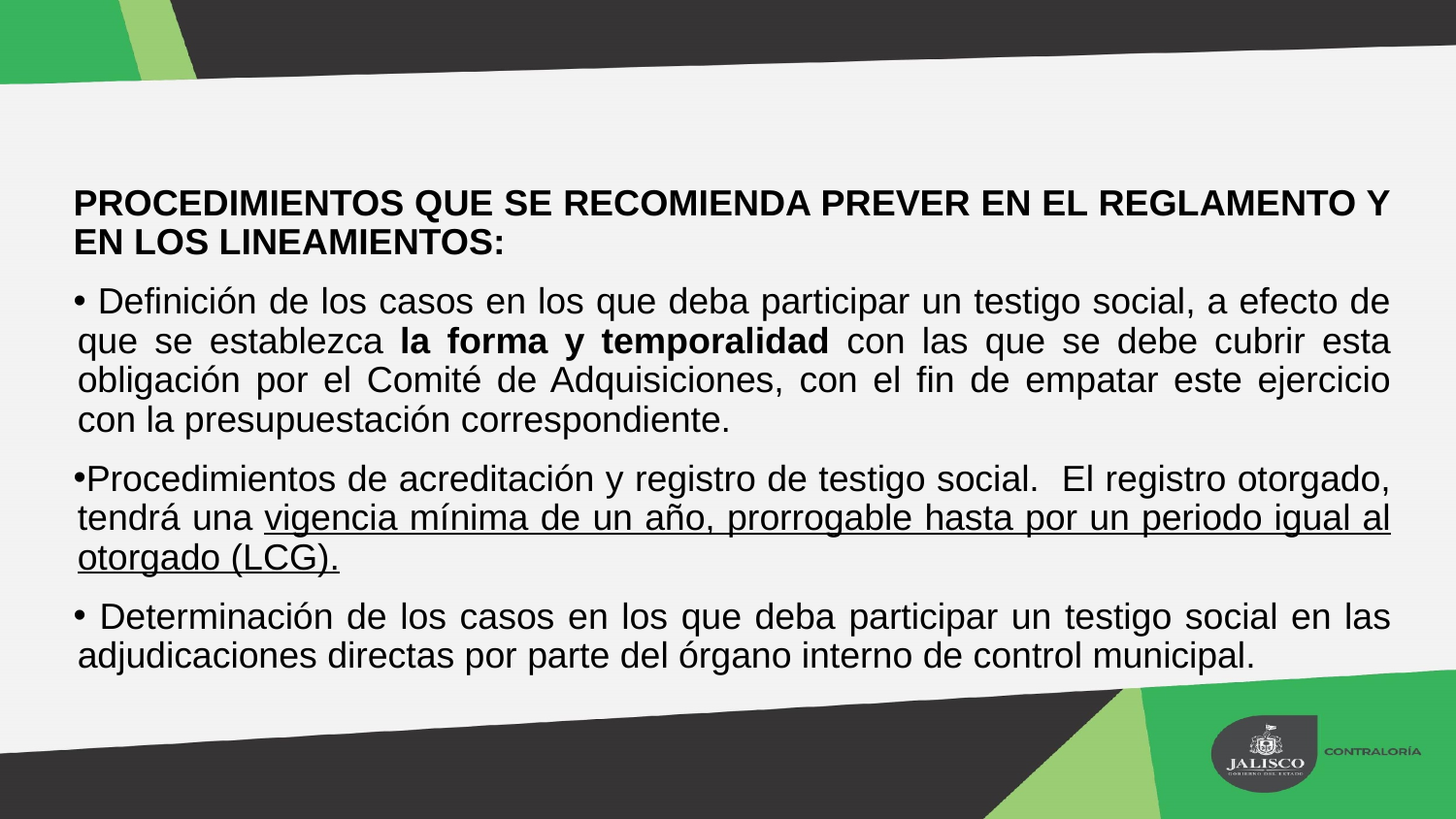

PROCEDIMIENTOS QUE SE RECOMIENDA PREVER EN EL REGLAMENTO Y EN LOS LINEAMIENTOS:
 Definición de los casos en los que deba participar un testigo social, a efecto de que se establezca la forma y temporalidad con las que se debe cubrir esta obligación por el Comité de Adquisiciones, con el fin de empatar este ejercicio con la presupuestación correspondiente.
Procedimientos de acreditación y registro de testigo social.  El registro otorgado, tendrá una vigencia mínima de un año, prorrogable hasta por un periodo igual al otorgado (LCG).
 Determinación de los casos en los que deba participar un testigo social en las adjudicaciones directas por parte del órgano interno de control municipal.